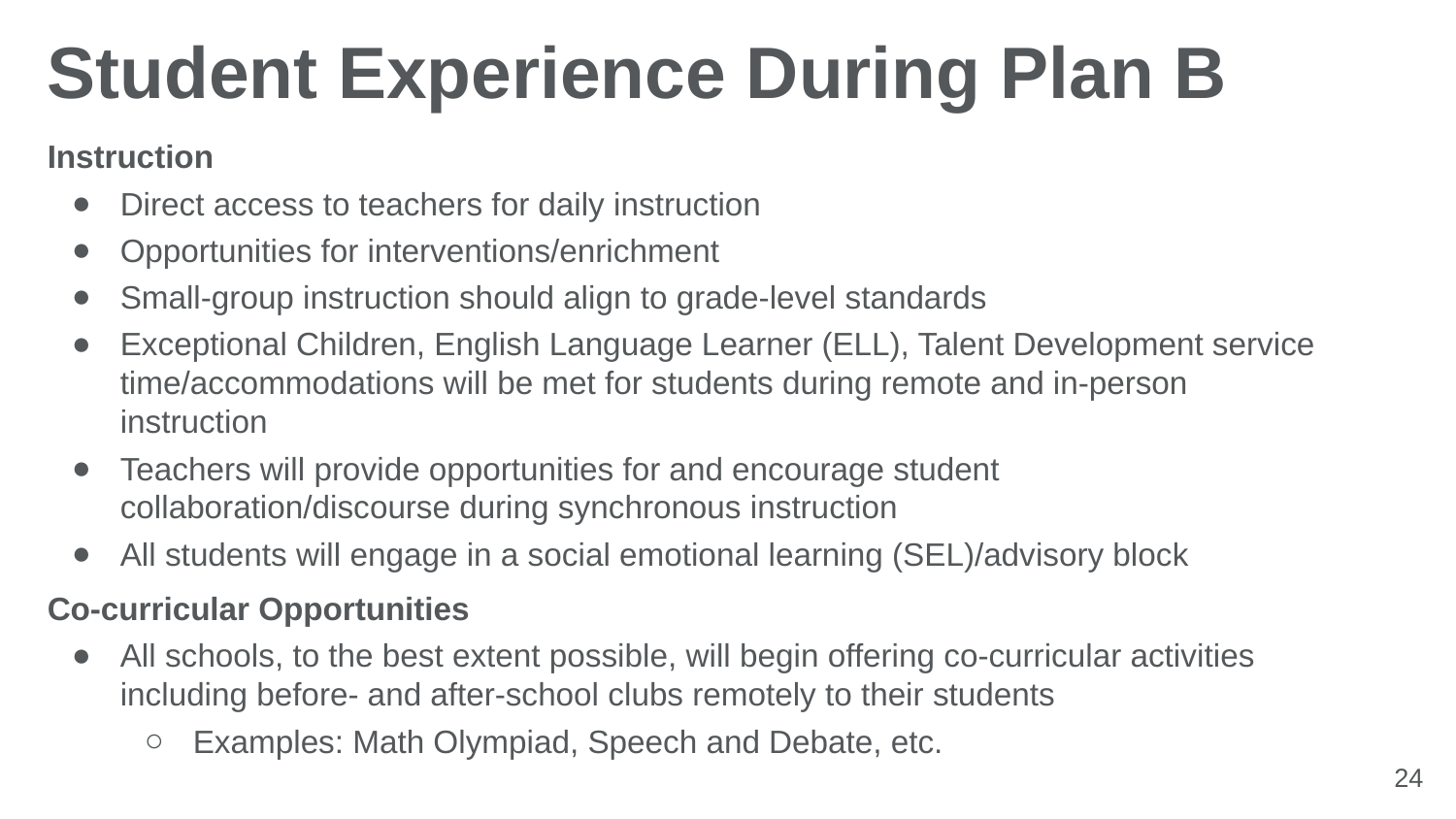

# Student Experience During Plan B
Instruction
Direct access to teachers for daily instruction
Opportunities for interventions/enrichment
Small-group instruction should align to grade-level standards
Exceptional Children, English Language Learner (ELL), Talent Development service time/accommodations will be met for students during remote and in-person instruction
Teachers will provide opportunities for and encourage student collaboration/discourse during synchronous instruction
All students will engage in a social emotional learning (SEL)/advisory block
Co-curricular Opportunities
All schools, to the best extent possible, will begin offering co-curricular activities including before- and after-school clubs remotely to their students
Examples: Math Olympiad, Speech and Debate, etc.

24